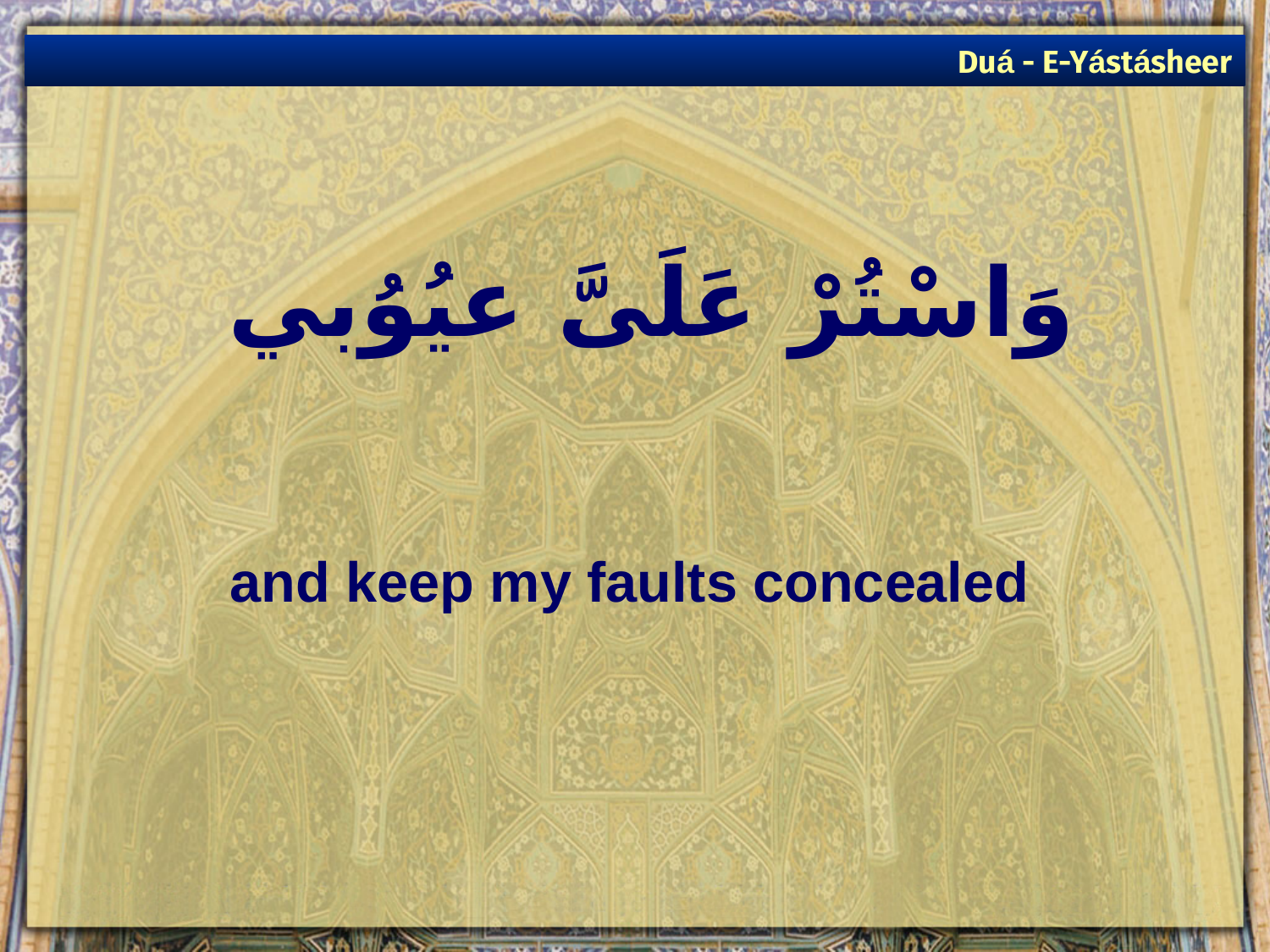

Duá - E-Yástásheer
# وَاسْتُرْ عَلَىَّ عيُوُبي
and keep my faults concealed